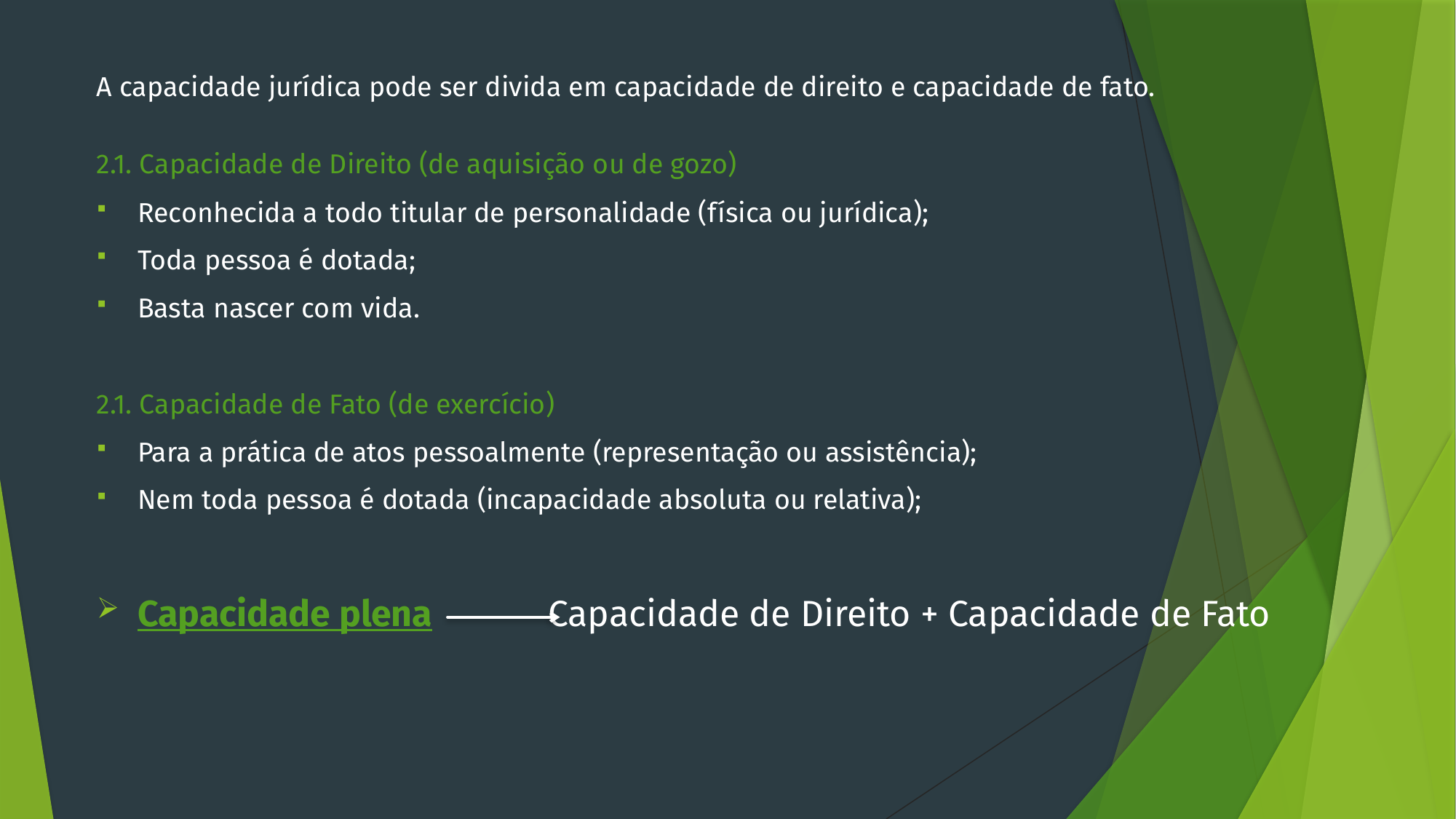

A capacidade jurídica pode ser divida em capacidade de direito e capacidade de fato.

2.1. Capacidade de Direito (de aquisição ou de gozo)
Reconhecida a todo titular de personalidade (física ou jurídica);
Toda pessoa é dotada;
Basta nascer com vida.

2.1. Capacidade de Fato (de exercício)
Para a prática de atos pessoalmente (representação ou assistência);
Nem toda pessoa é dotada (incapacidade absoluta ou relativa);

Capacidade plena            Capacidade de Direito + Capacidade de Fato